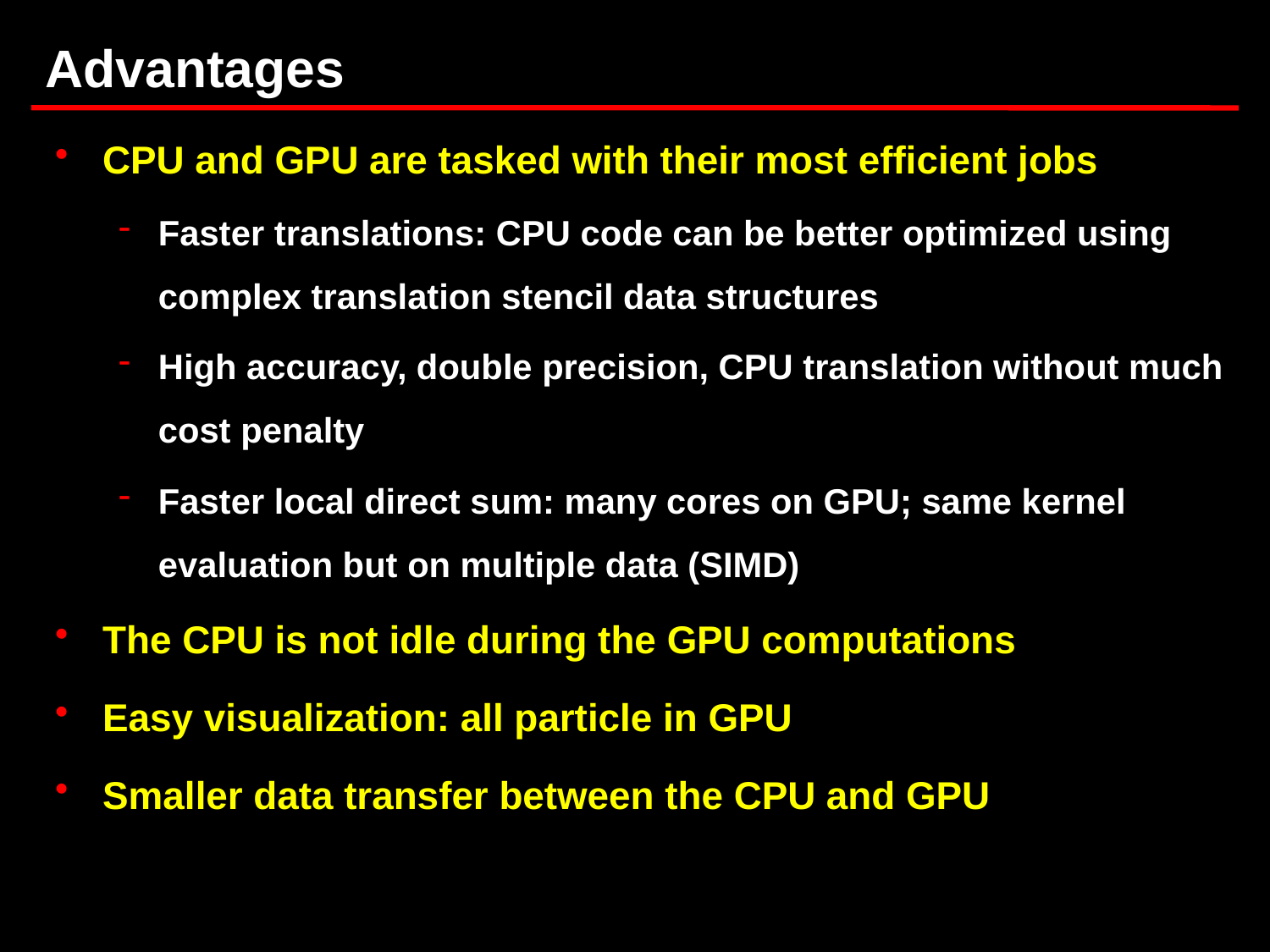

# Advantages
CPU and GPU are tasked with their most efficient jobs
Faster translations: CPU code can be better optimized using complex translation stencil data structures
High accuracy, double precision, CPU translation without much cost penalty
Faster local direct sum: many cores on GPU; same kernel evaluation but on multiple data (SIMD)
The CPU is not idle during the GPU computations
Easy visualization: all particle in GPU
Smaller data transfer between the CPU and GPU